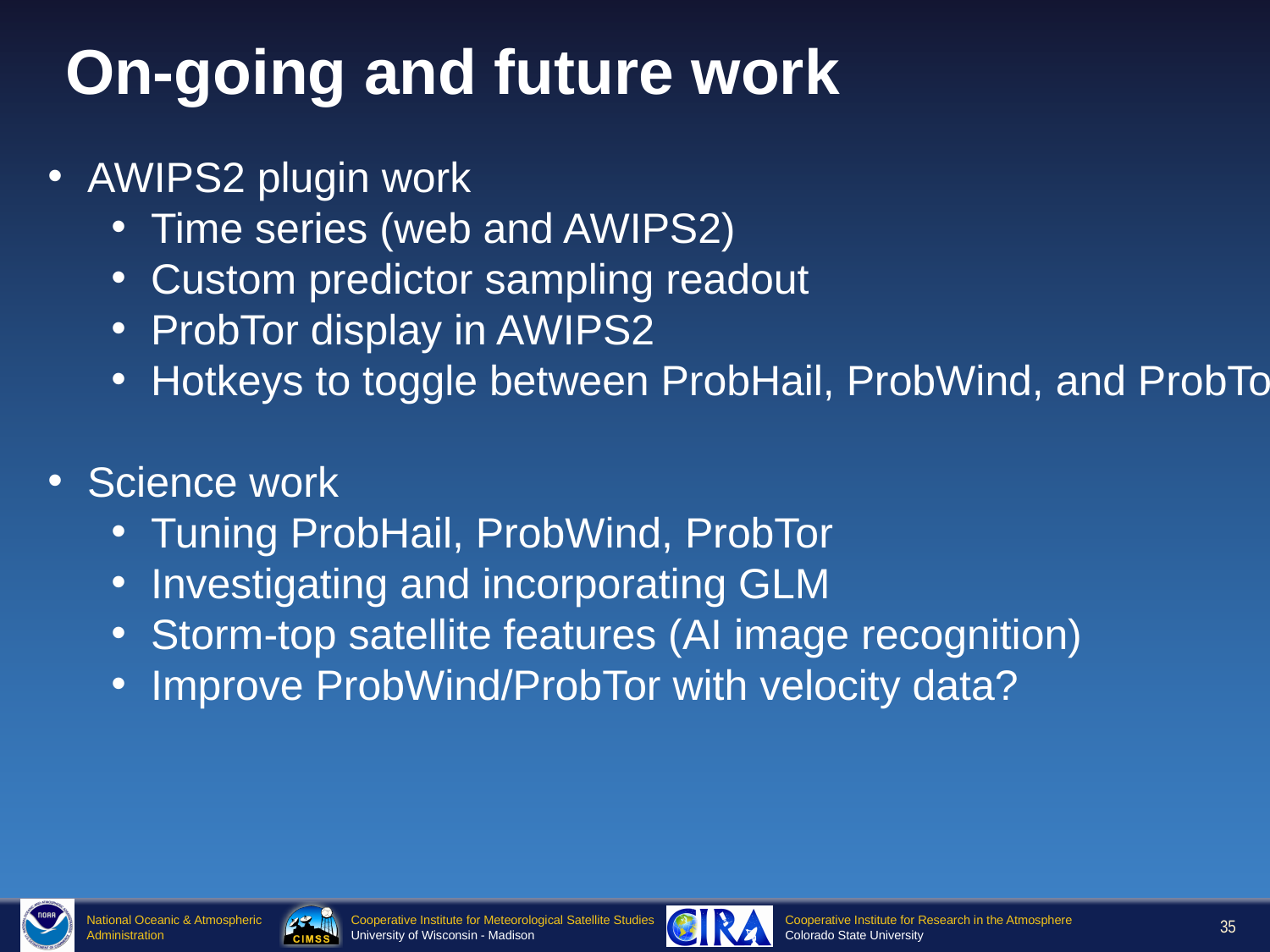

On-going and future work
AWIPS2 plugin work
Time series (web and AWIPS2)
Custom predictor sampling readout
ProbTor display in AWIPS2
Hotkeys to toggle between ProbHail, ProbWind, and ProbTor?

Science work
Tuning ProbHail, ProbWind, ProbTor
Investigating and incorporating GLM
Storm-top satellite features (AI image recognition)
Improve ProbWind/ProbTor with velocity data?

35